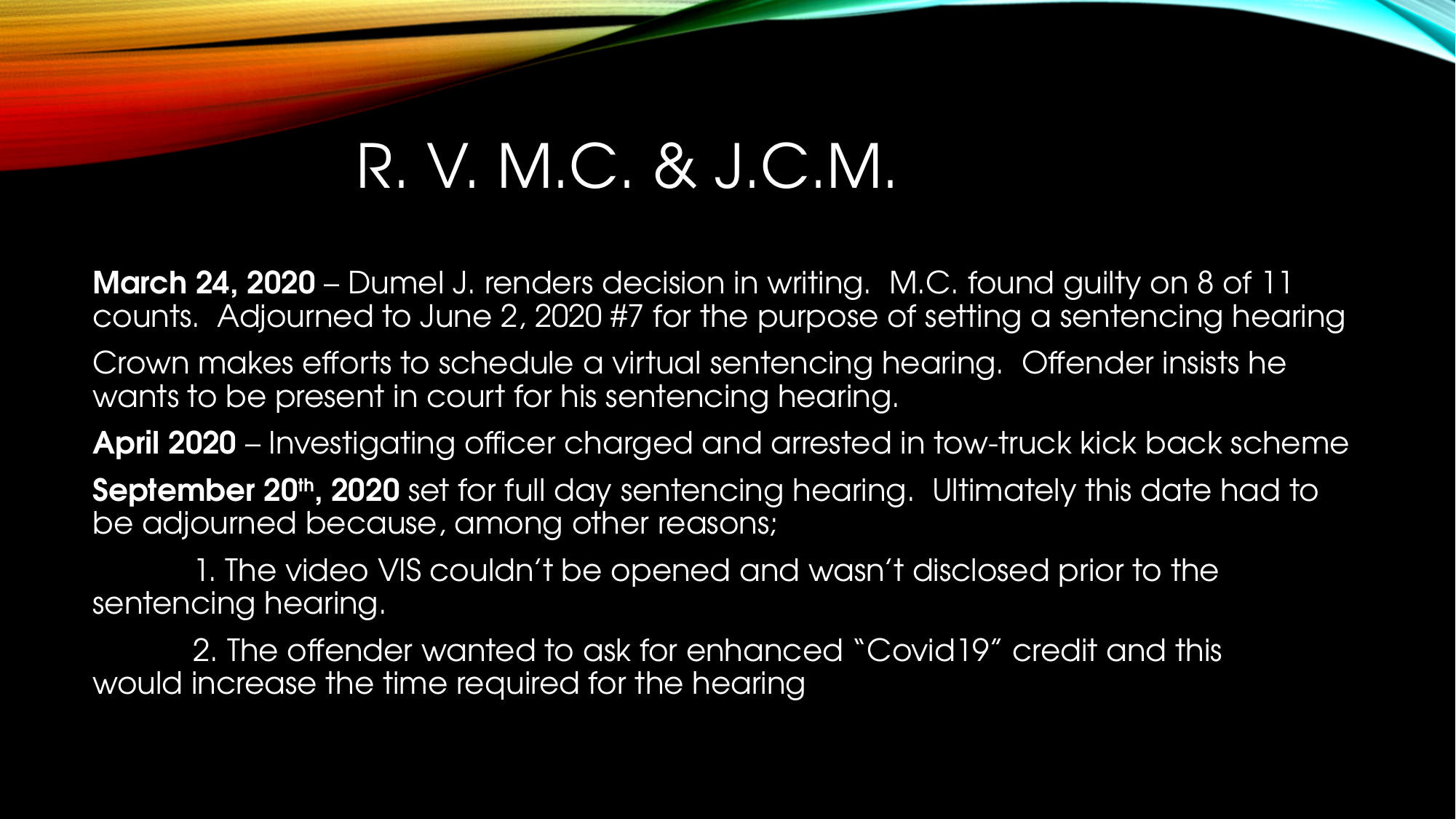

# R. V. M.C. & J.C.M.
March 24, 2020 – Dumel J. renders decision in writing.  M.C. found guilty on 8 of 11 counts.  Adjourned to June 2, 2020 #7 for the purpose of setting a sentencing hearing
Crown makes efforts to schedule a virtual sentencing hearing.  Offender insists he wants to be present in court for his sentencing hearing.
April 2020 – Investigating officer charged and arrested in tow-truck kick back scheme
September 20th, 2020 set for full day sentencing hearing.  Ultimately this date had to be adjourned because, among other reasons;
	1. The video VIS couldn’t be opened and wasn’t disclosed prior to the 	sentencing hearing.
	2. The offender wanted to ask for enhanced “Covid19” credit and this 	would increase the time required for the hearing